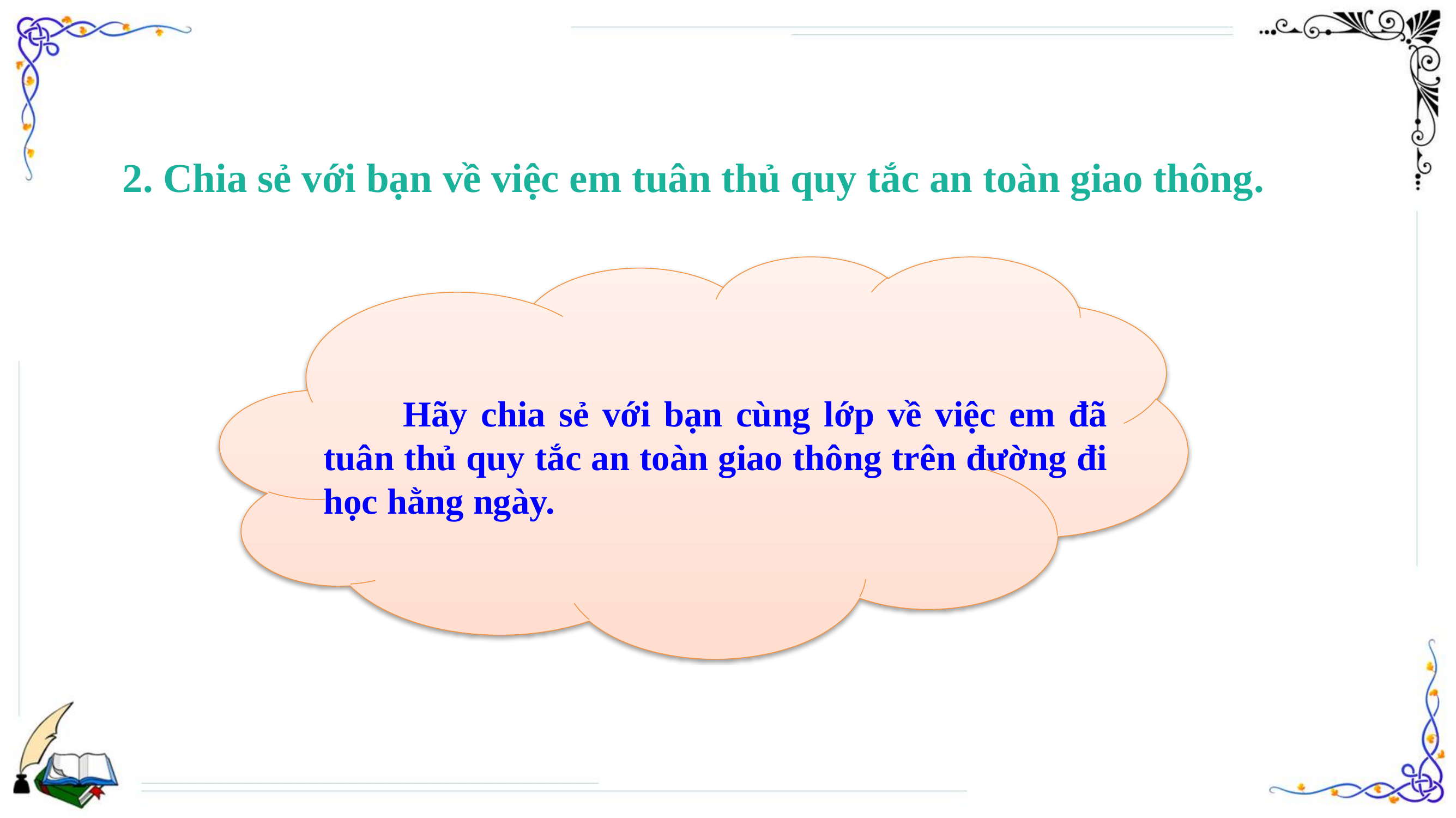

2. Chia sẻ với bạn về việc em tuân thủ quy tắc an toàn giao thông.

      Hãy chia sẻ với bạn cùng lớp về việc em đã tuân thủ quy tắc an toàn giao thông trên đường đi học hằng ngày.